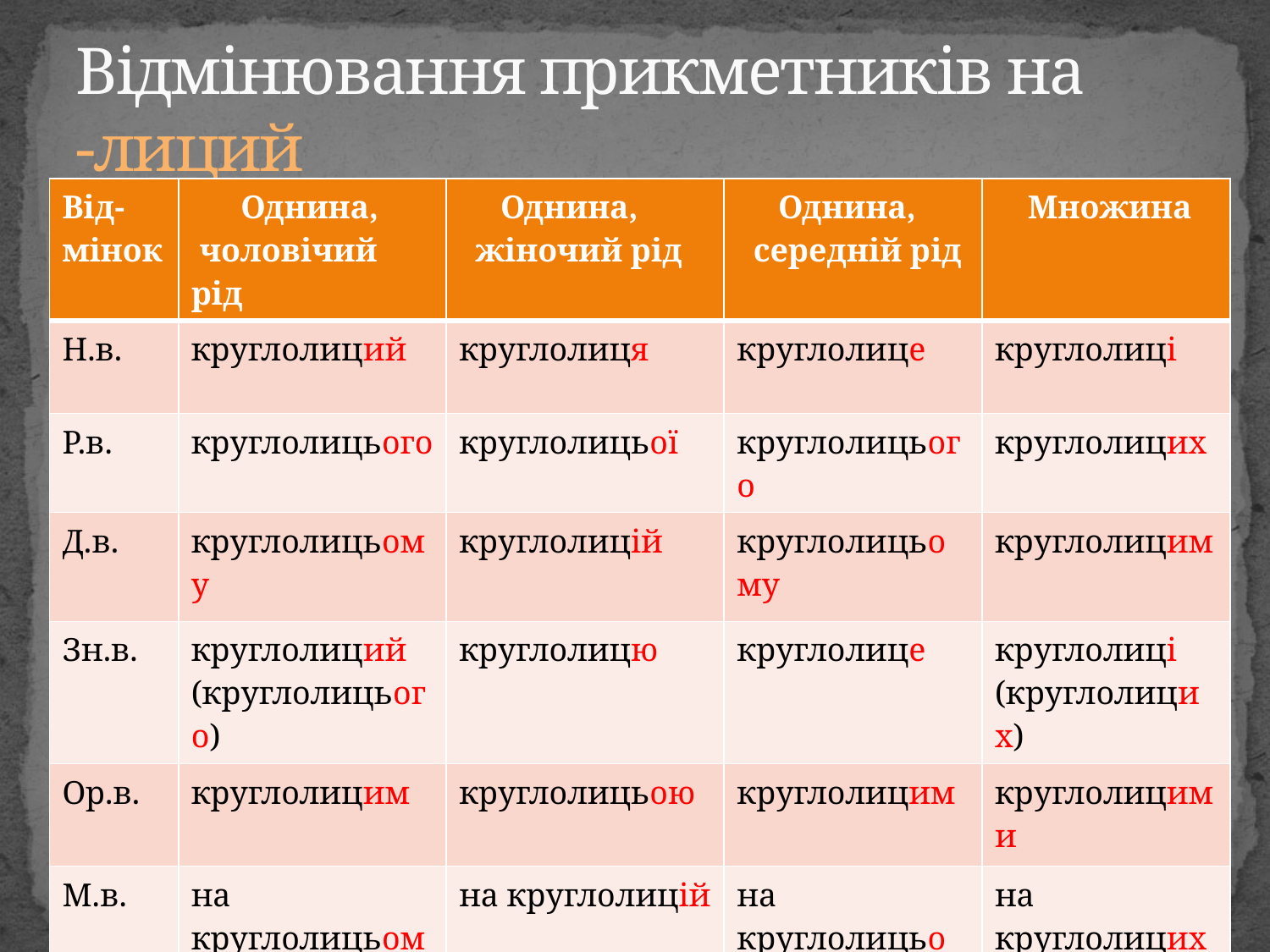

# Відмінювання прикметників на -лиций
| Від- мінок | Однина, чоловічий рід | Однина, жіночий рід | Однина, середній рід | Множина |
| --- | --- | --- | --- | --- |
| Н.в. | круглолиций | круглолиця | круглолице | круглолиці |
| Р.в. | круглолицього | круглолицьої | круглолицього | круглолицих |
| Д.в. | круглолицьому | круглолицій | круглолицьому | круглолицим |
| Зн.в. | круглолиций (круглолицього) | круглолицю | круглолице | круглолиці (круглолицих) |
| Ор.в. | круглолицим | круглолицьою | круглолицим | круглолицими |
| М.в. | на круглолицьому (круглолицім) | на круглолицій | на круглолицьому (круглолицім) | на круглолицих |